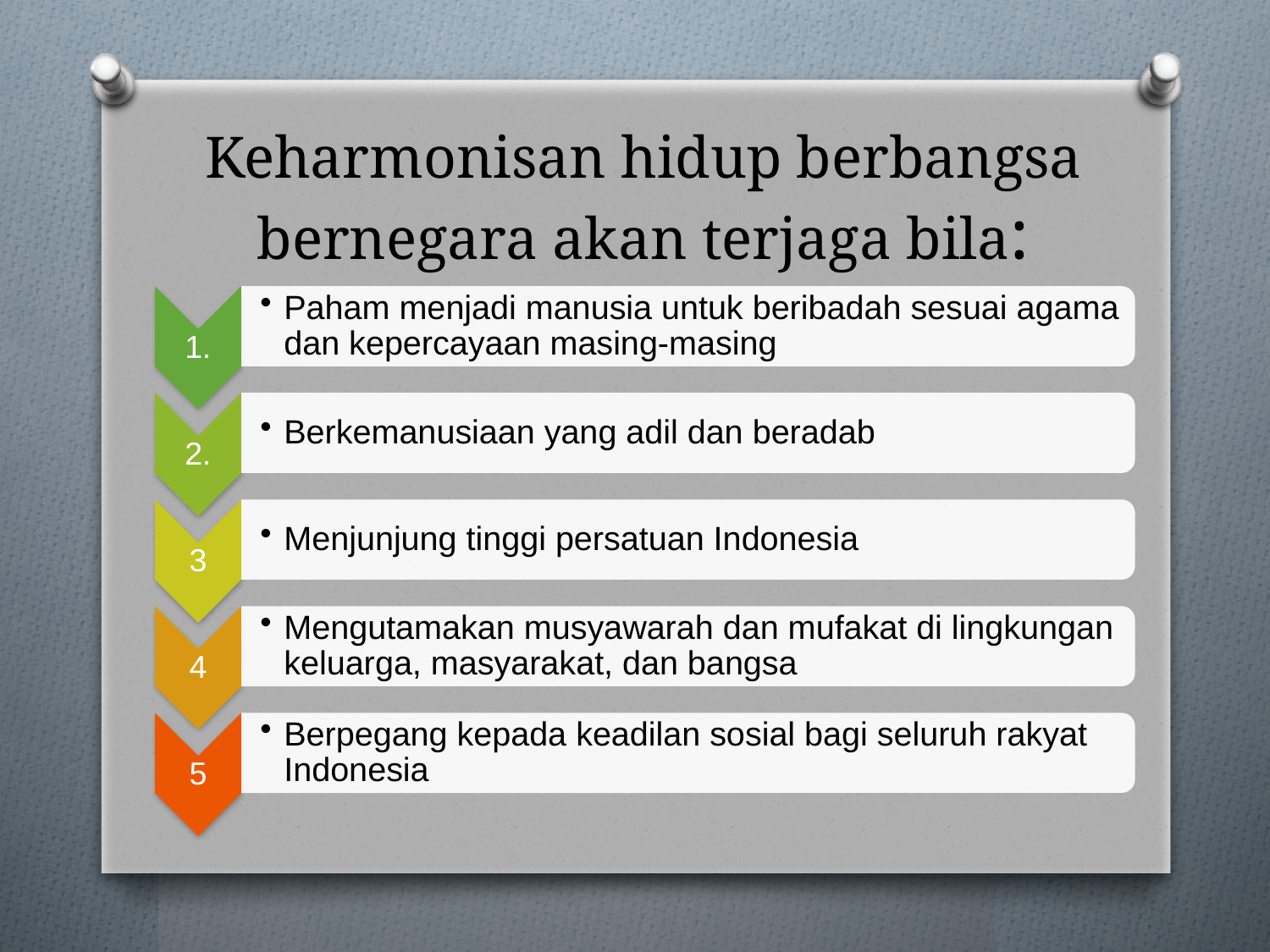

# Keharmonisan hidup berbangsa bernegara akan terjaga bila:
1.
Paham menjadi manusia untuk beribadah sesuai agama dan kepercayaan masing-masing
2.
Berkemanusiaan yang adil dan beradab
3
Menjunjung tinggi persatuan Indonesia
4
Mengutamakan musyawarah dan mufakat di lingkungan keluarga, masyarakat, dan bangsa
5
Berpegang kepada keadilan sosial bagi seluruh rakyat Indonesia